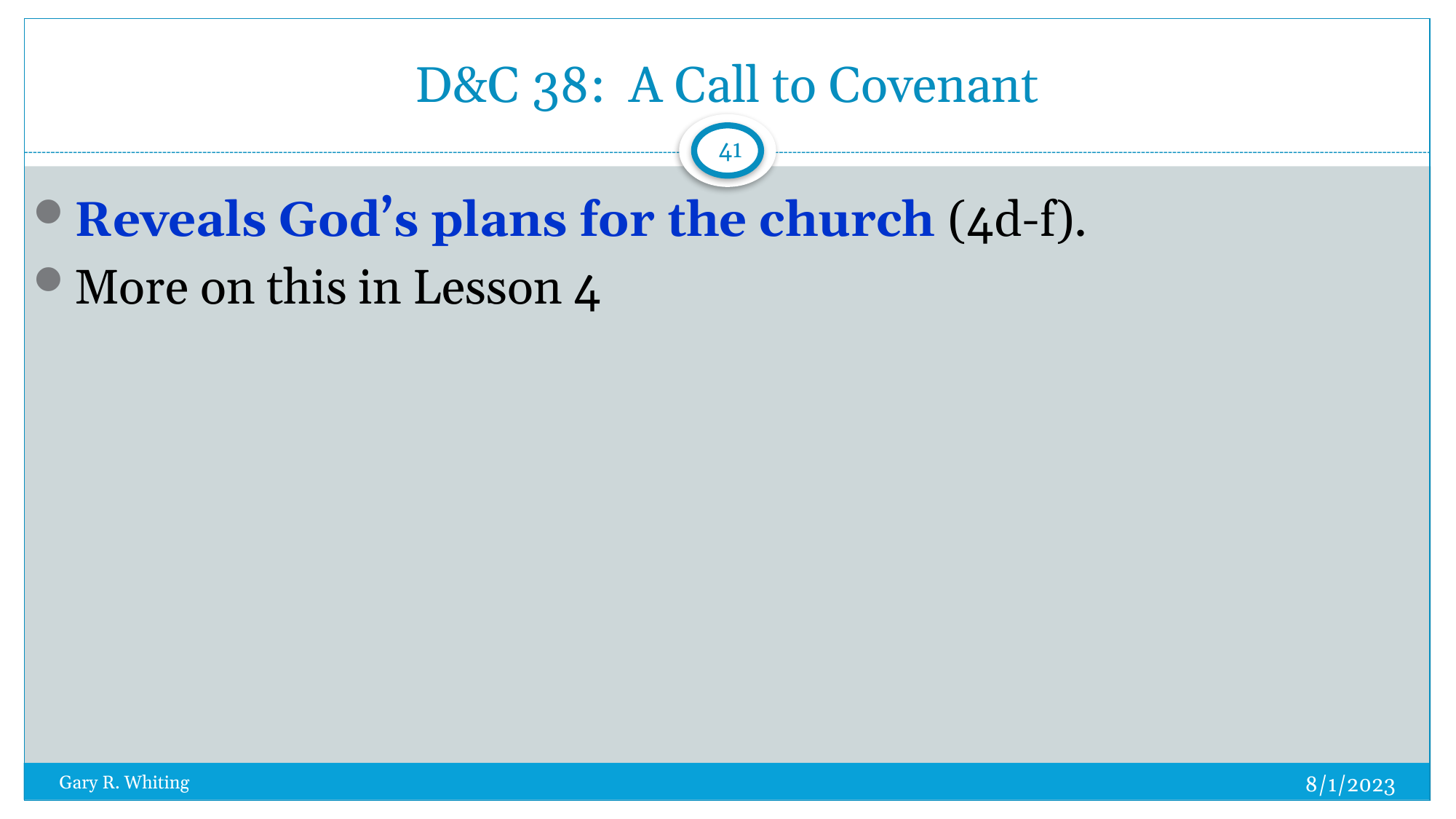

# D&C 38:  A Call to Covenant
41
Reveals God’s plans for the church (4d-f).
More on this in Lesson 4
8/1/2023
Gary R. Whiting